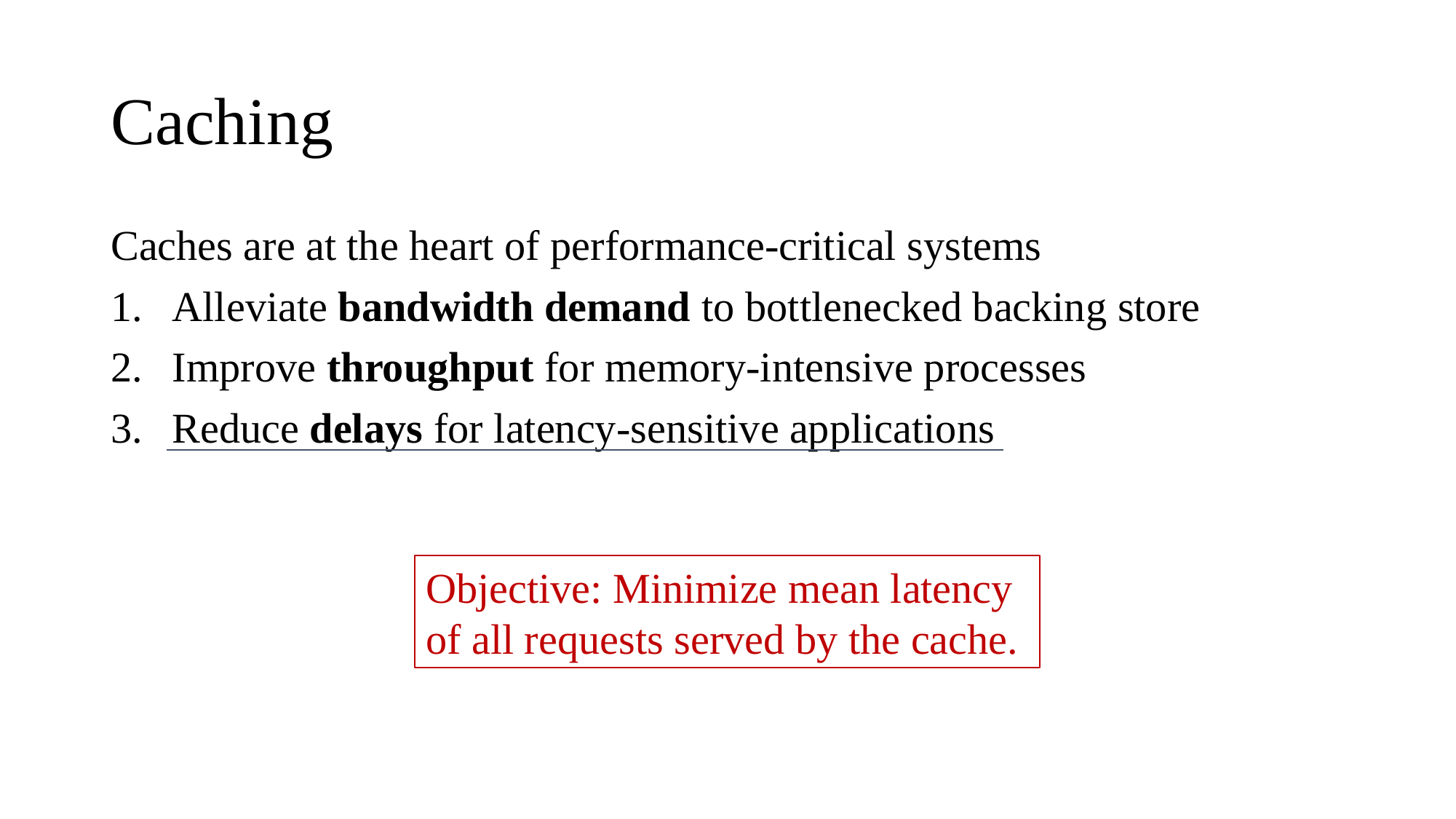

# Caching
Caches are at the heart of performance-critical systems
Alleviate bandwidth demand to bottlenecked backing store
Improve throughput for memory-intensive processes
Reduce delays for latency-sensitive applications
Objective: Minimize mean latency of all requests served by the cache.